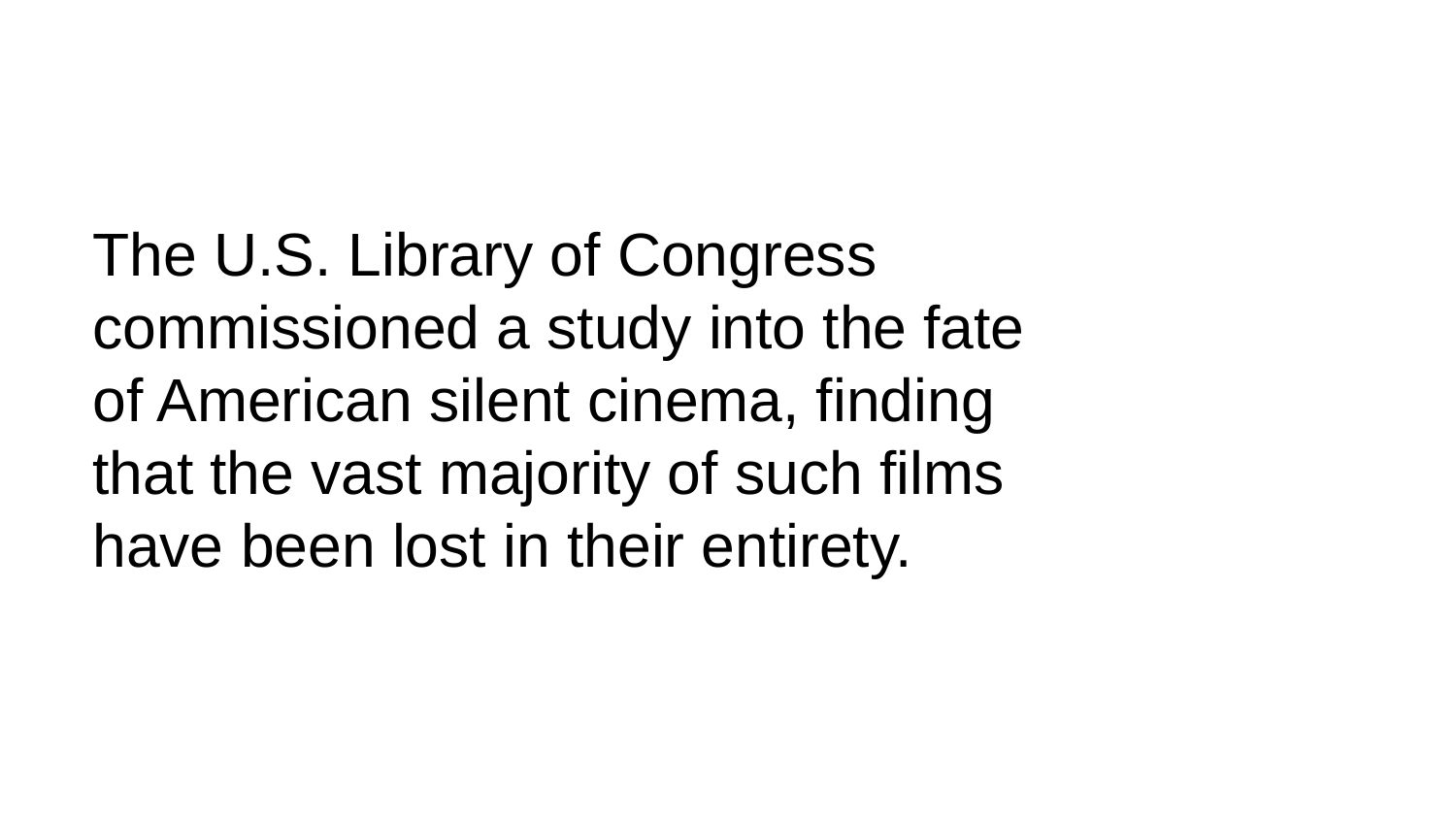

# The U.S. Library of Congress commissioned a study into the fate of American silent cinema, finding that the vast majority of such films have been lost in their entirety.